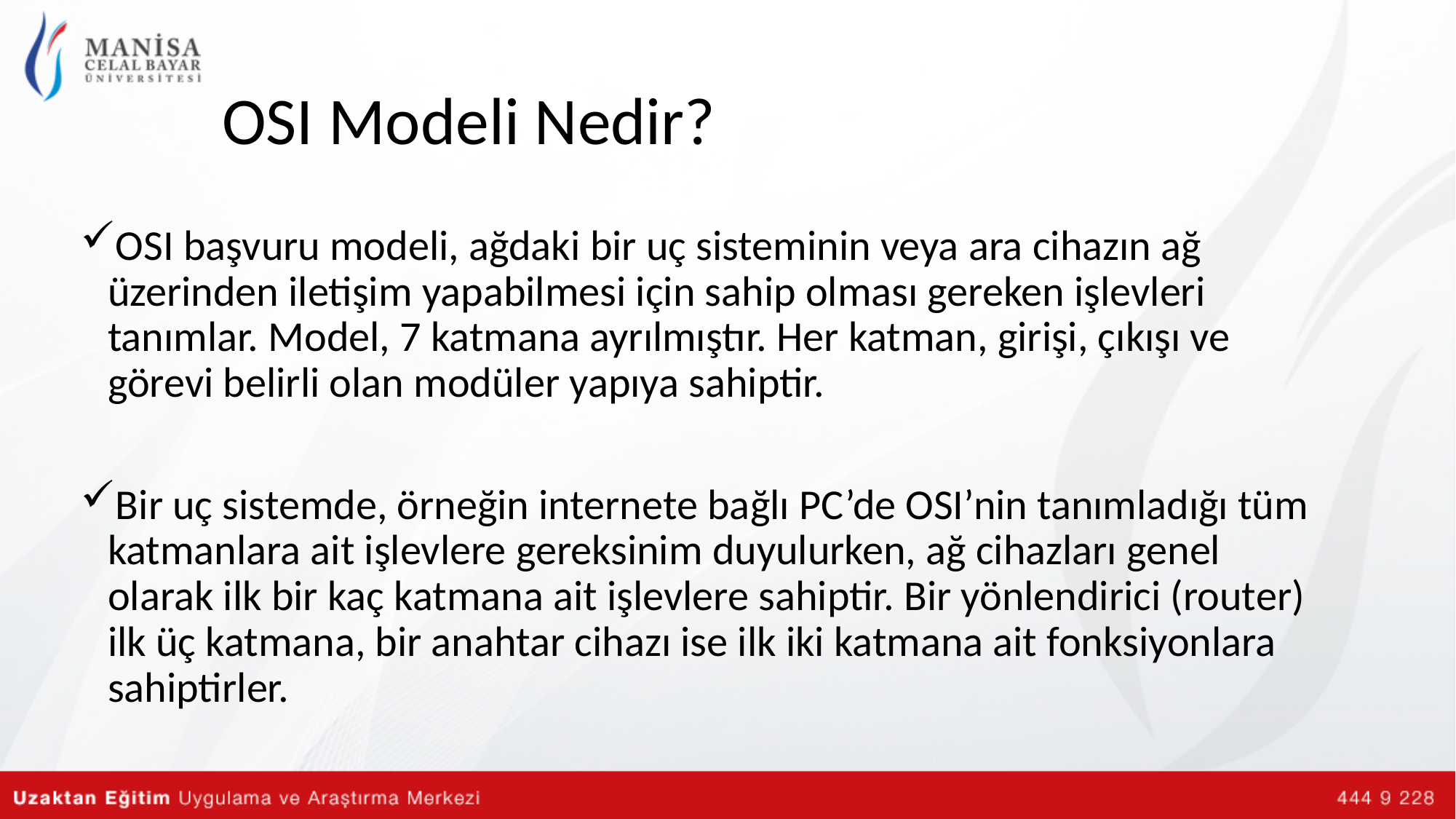

# OSI Modeli Nedir?
OSI başvuru modeli, ağdaki bir uç sisteminin veya ara cihazın ağ üzerinden iletişim yapabilmesi için sahip olması gereken işlevleri tanımlar. Model, 7 katmana ayrılmıştır. Her katman, girişi, çıkışı ve görevi belirli olan modüler yapıya sahiptir.

Bir uç sistemde, örneğin internete bağlı PC’de OSI’nin tanımladığı tüm katmanlara ait işlevlere gereksinim duyulurken, ağ cihazları genel olarak ilk bir kaç katmana ait işlevlere sahiptir. Bir yönlendirici (router) ilk üç katmana, bir anahtar cihazı ise ilk iki katmana ait fonksiyonlara sahiptirler.